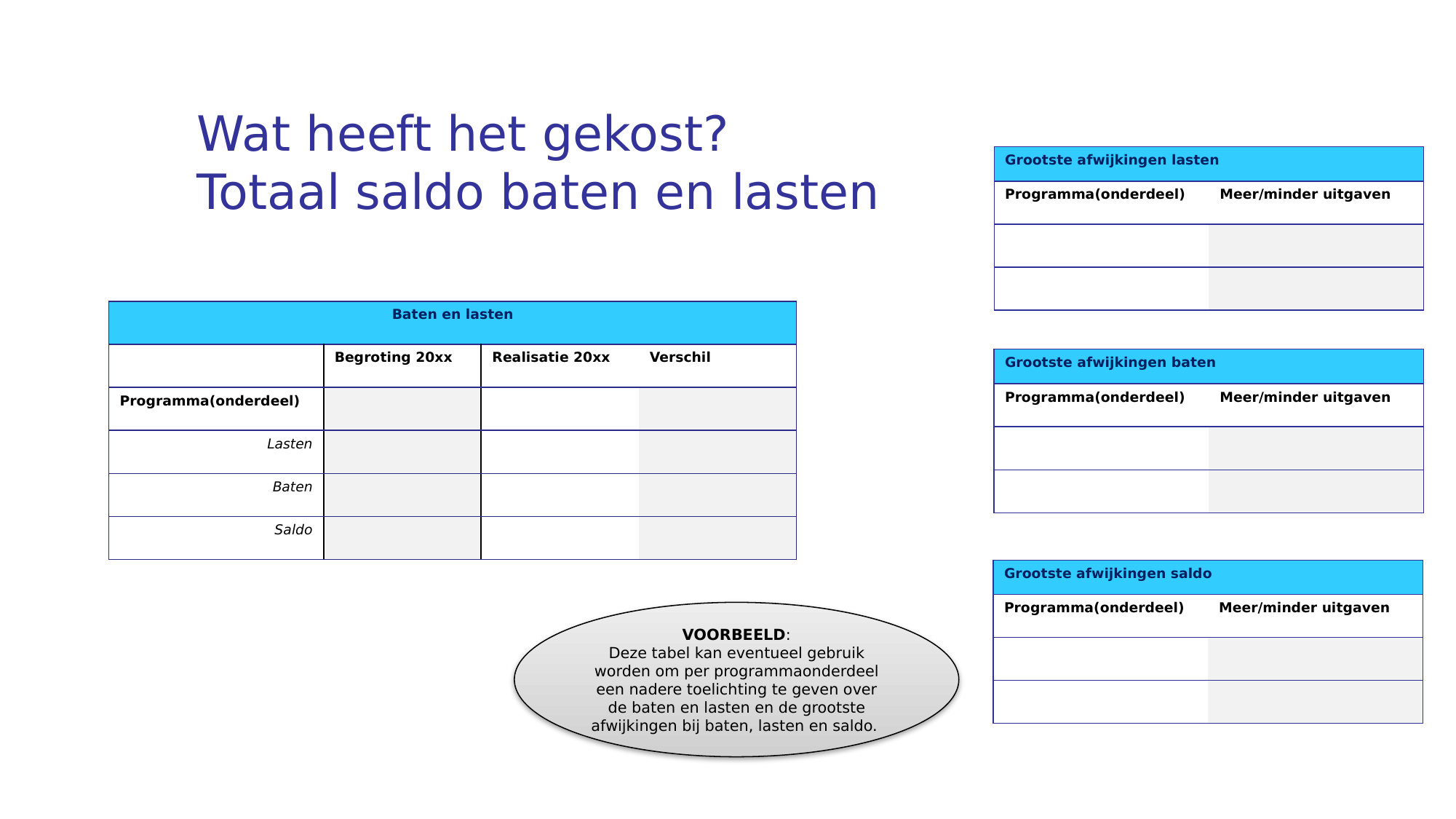

# Wat heeft het gekost? Totaal saldo baten en lasten
| Grootste afwijkingen lasten |  |
| --- | --- |
| Programma(onderdeel) | Meer/minder uitgaven |
|  |  |
|  |  |
| Baten en lasten |  |  |  |
| --- | --- | --- | --- |
|  | Begroting 20xx | Realisatie 20xx | Verschil |
| Programma(onderdeel) |  |  |  |
| Lasten |  |  |  |
| Baten |  |  |  |
| Saldo |  |  |  |
| Grootste afwijkingen baten |  |
| --- | --- |
| Programma(onderdeel) | Meer/minder uitgaven |
|  |  |
|  |  |
| Grootste afwijkingen saldo |  |
| --- | --- |
| Programma(onderdeel) | Meer/minder uitgaven |
|  |  |
|  |  |
VOORBEELD:
Deze tabel kan eventueel gebruik worden om per programmaonderdeel een nadere toelichting te geven over de baten en lasten en de grootste afwijkingen bij baten, lasten en saldo.